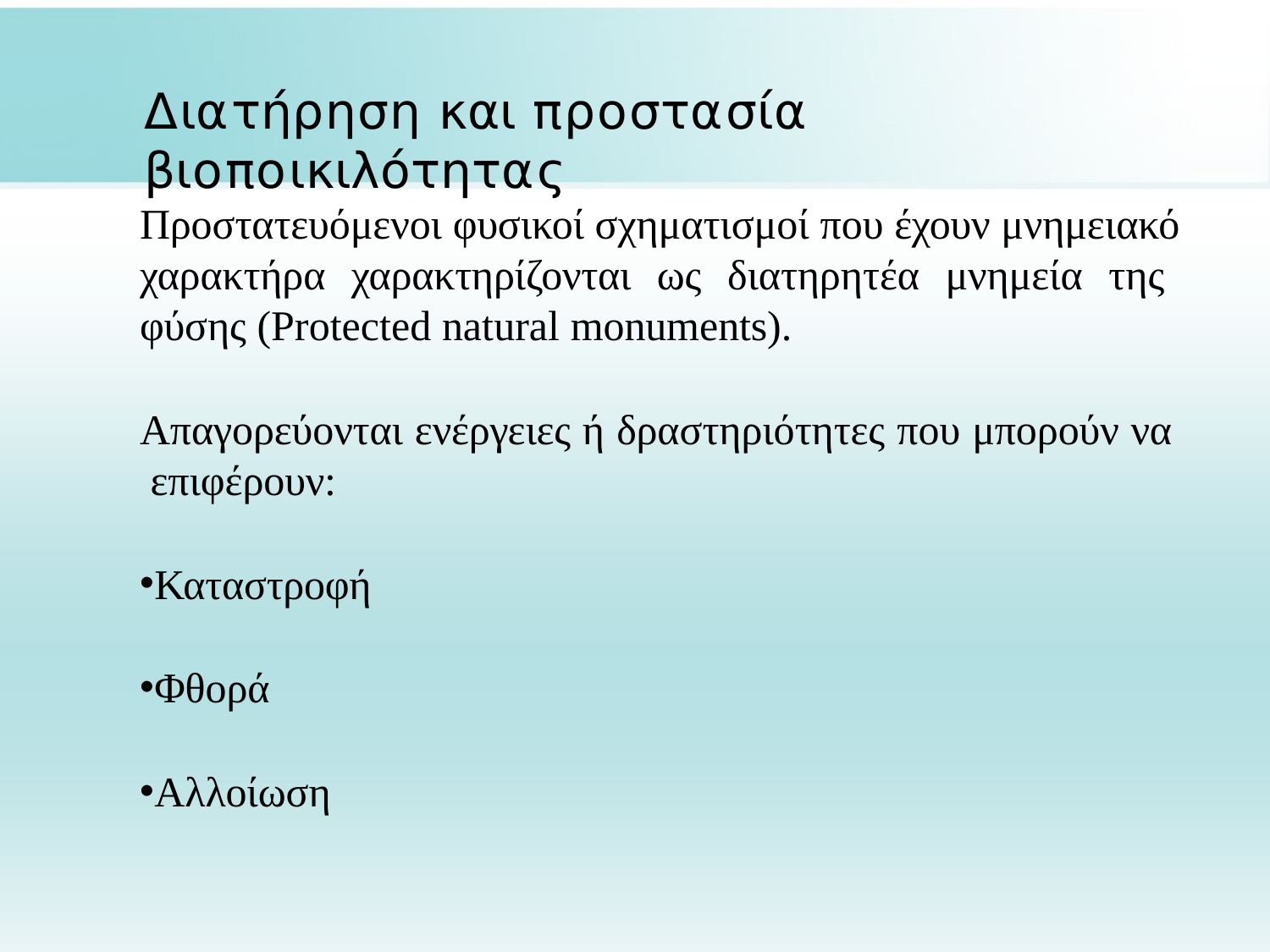

# Διατήρηση και προστασία βιοποικιλότητας
Προστατευόμενοι φυσικοί σχηματισμοί που έχουν μνημειακό  χαρακτήρα χαρακτηρίζονται ως διατηρητέα μνημεία της  φύσης (Protected natural monuments).

Απαγορεύονται ενέργειες ή δραστηριότητες που μπορούν να  επιφέρουν:

Καταστροφή

Φθορά

Αλλοίωση